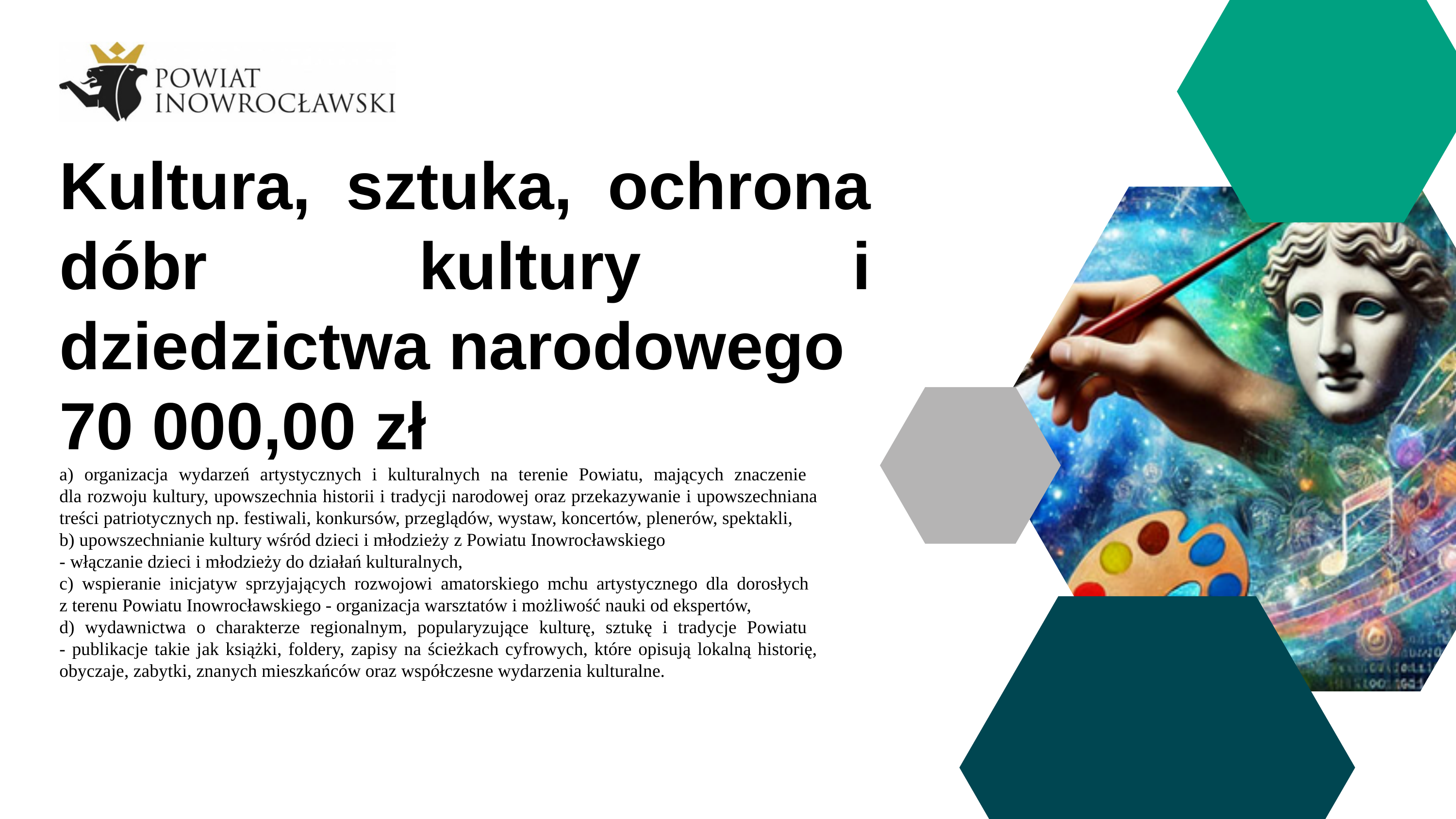

Kultura, sztuka, ochrona dóbr kultury i dziedzictwa narodowego
70 000,00 zł

a) organizacja wydarzeń artystycznych i kulturalnych na terenie Powiatu, mających znaczenie
dla rozwoju kultury, upowszechnia historii i tradycji narodowej oraz przekazywanie i upowszechniana treści patriotycznych np. festiwali, konkursów, przeglądów, wystaw, koncertów, plenerów, spektakli,
b) upowszechnianie kultury wśród dzieci i młodzieży z Powiatu Inowrocławskiego
- włączanie dzieci i młodzieży do działań kulturalnych,
c) wspieranie inicjatyw sprzyjających rozwojowi amatorskiego mchu artystycznego dla dorosłych
z terenu Powiatu Inowrocławskiego - organizacja warsztatów i możliwość nauki od ekspertów,
d) wydawnictwa o charakterze regionalnym, popularyzujące kulturę, sztukę i tradycje Powiatu
- publikacje takie jak książki, foldery, zapisy na ścieżkach cyfrowych, które opisują lokalną historię, obyczaje, zabytki, znanych mieszkańców oraz współczesne wydarzenia kulturalne.